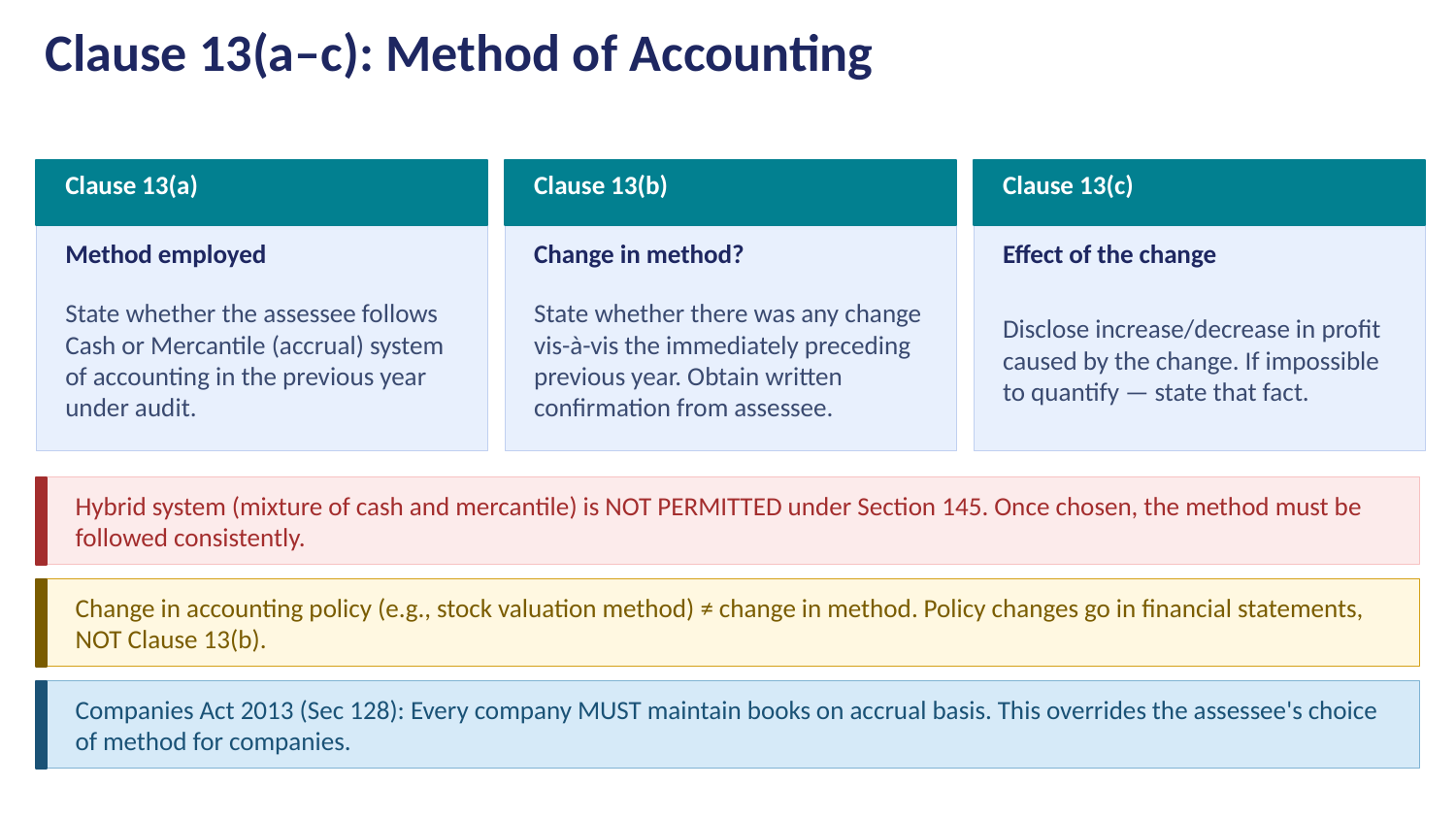

Clause 13(a–c): Method of Accounting

Clause 13(a)
Clause 13(b)
Clause 13(c)
Method employed
Change in method?
Effect of the change
State whether the assessee follows Cash or Mercantile (accrual) system of accounting in the previous year under audit.
State whether there was any change vis-à-vis the immediately preceding previous year. Obtain written confirmation from assessee.
Disclose increase/decrease in profit caused by the change. If impossible to quantify — state that fact.

Hybrid system (mixture of cash and mercantile) is NOT PERMITTED under Section 145. Once chosen, the method must be followed consistently.

Change in accounting policy (e.g., stock valuation method) ≠ change in method. Policy changes go in financial statements, NOT Clause 13(b).

Companies Act 2013 (Sec 128): Every company MUST maintain books on accrual basis. This overrides the assessee's choice of method for companies.